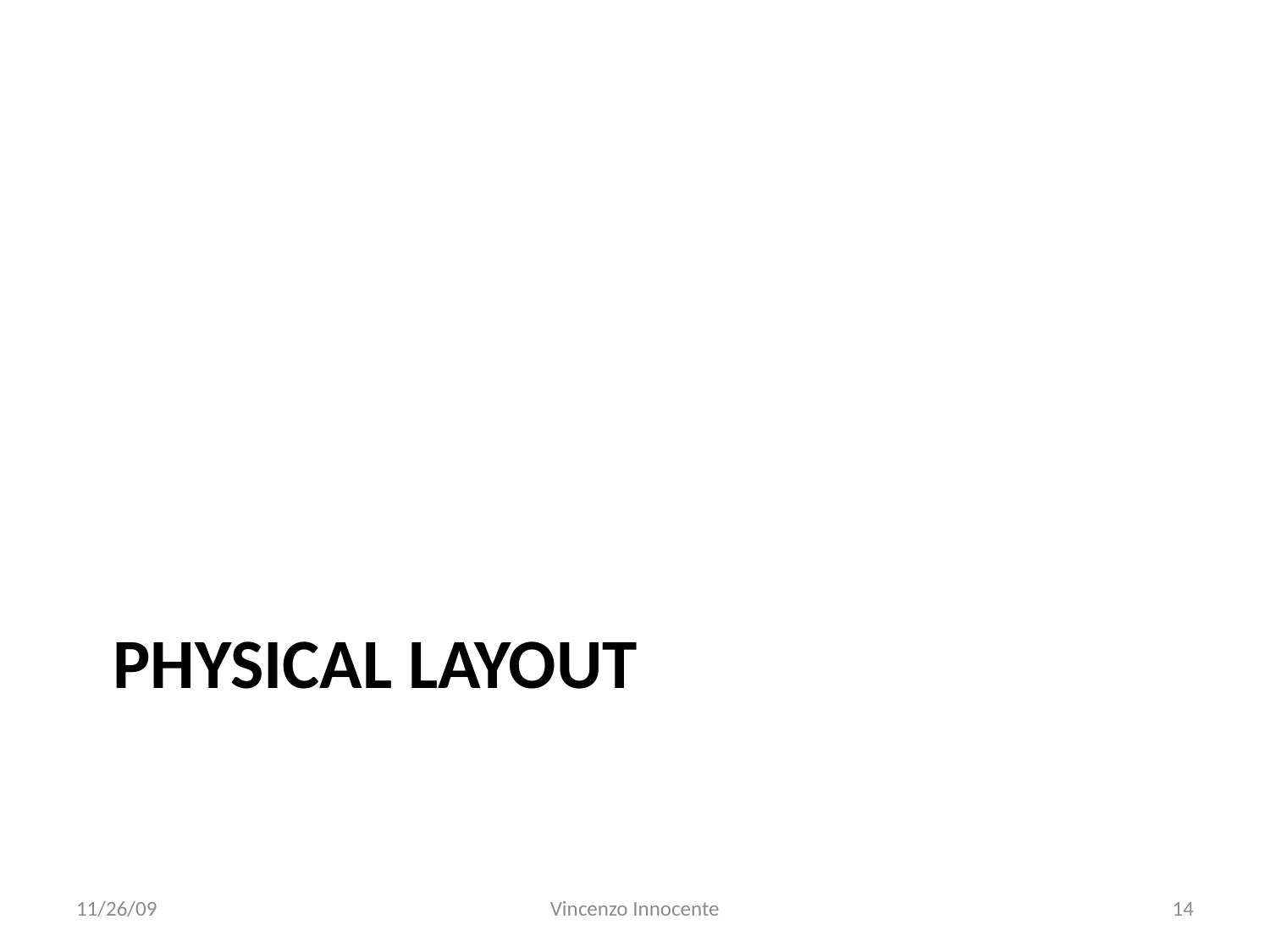

# Physical Layout
11/26/09
Vincenzo Innocente
14